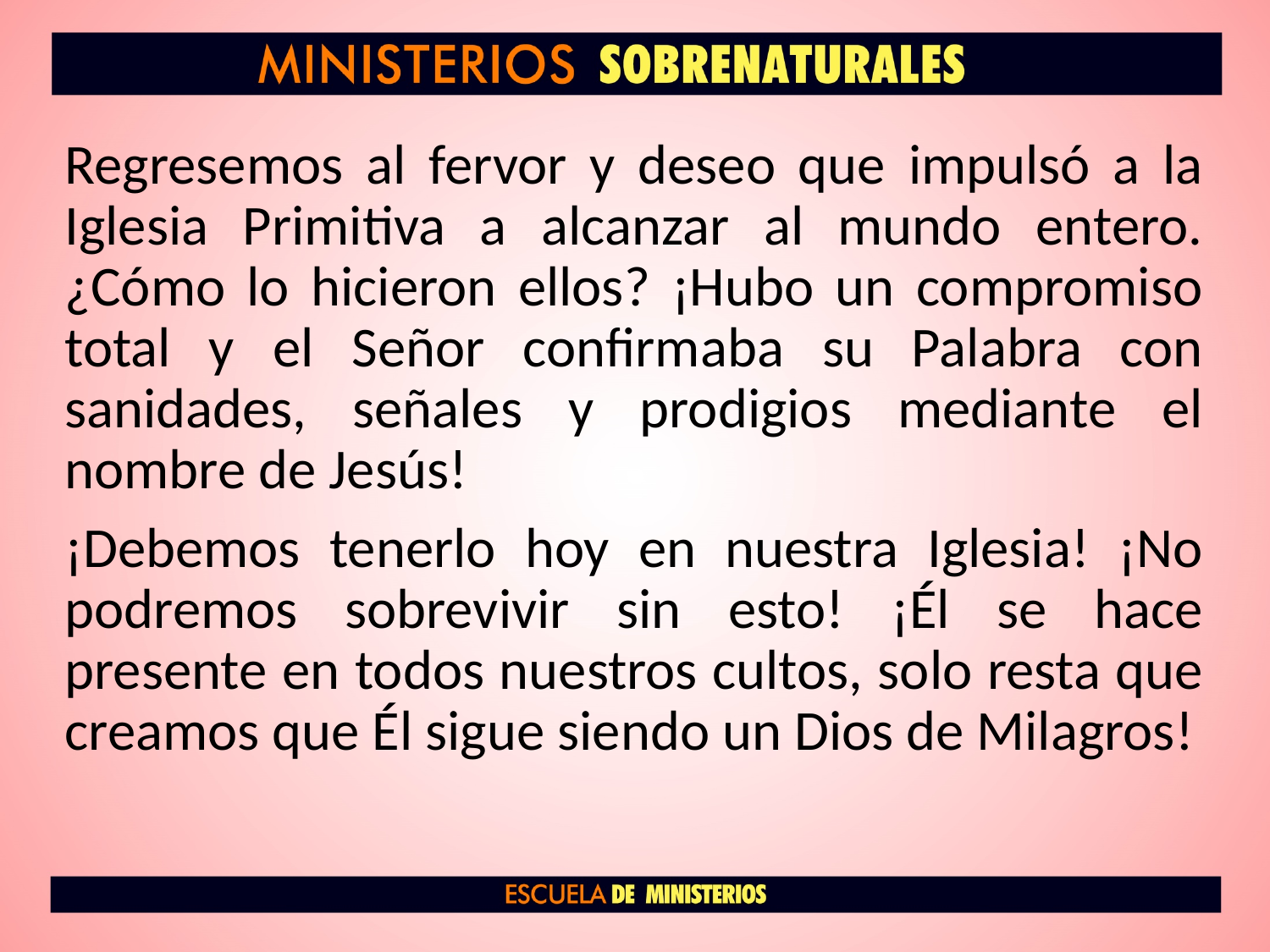

Regresemos al fervor y deseo que impulsó a la Iglesia Primitiva a alcanzar al mundo entero. ¿Cómo lo hicieron ellos? ¡Hubo un compromiso total y el Señor confirmaba su Palabra con sanidades, señales y prodigios mediante el nombre de Jesús!
¡Debemos tenerlo hoy en nuestra Iglesia! ¡No podremos sobrevivir sin esto! ¡Él se hace presente en todos nuestros cultos, solo resta que creamos que Él sigue siendo un Dios de Milagros!